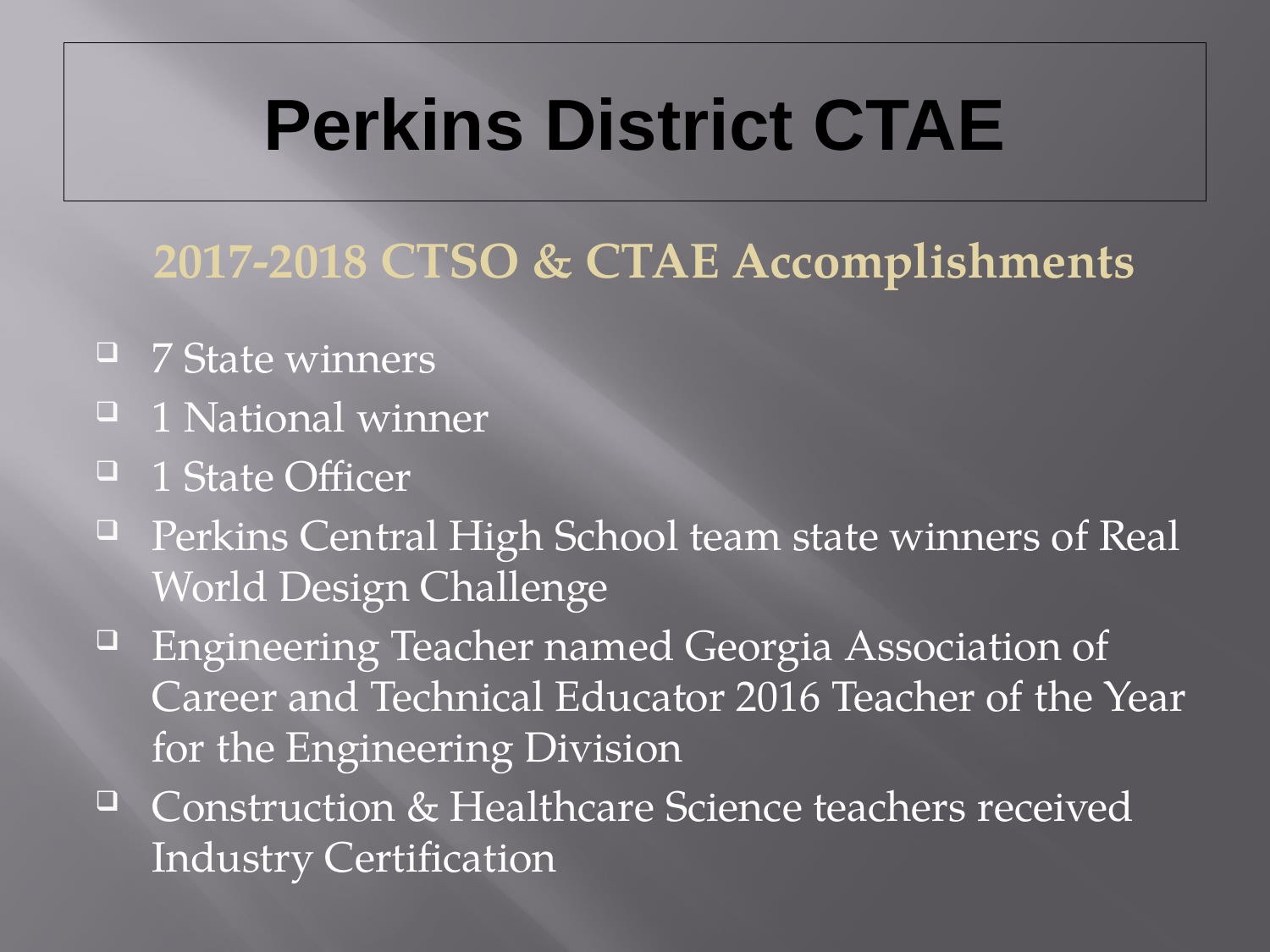

# Perkins District CTAE
2017-2018 CTSO & CTAE Accomplishments

7 State winners
1 National winner
1 State Officer
Perkins Central High School team state winners of Real World Design Challenge
Engineering Teacher named Georgia Association of Career and Technical Educator 2016 Teacher of the Year for the Engineering Division
Construction & Healthcare Science teachers received Industry Certification